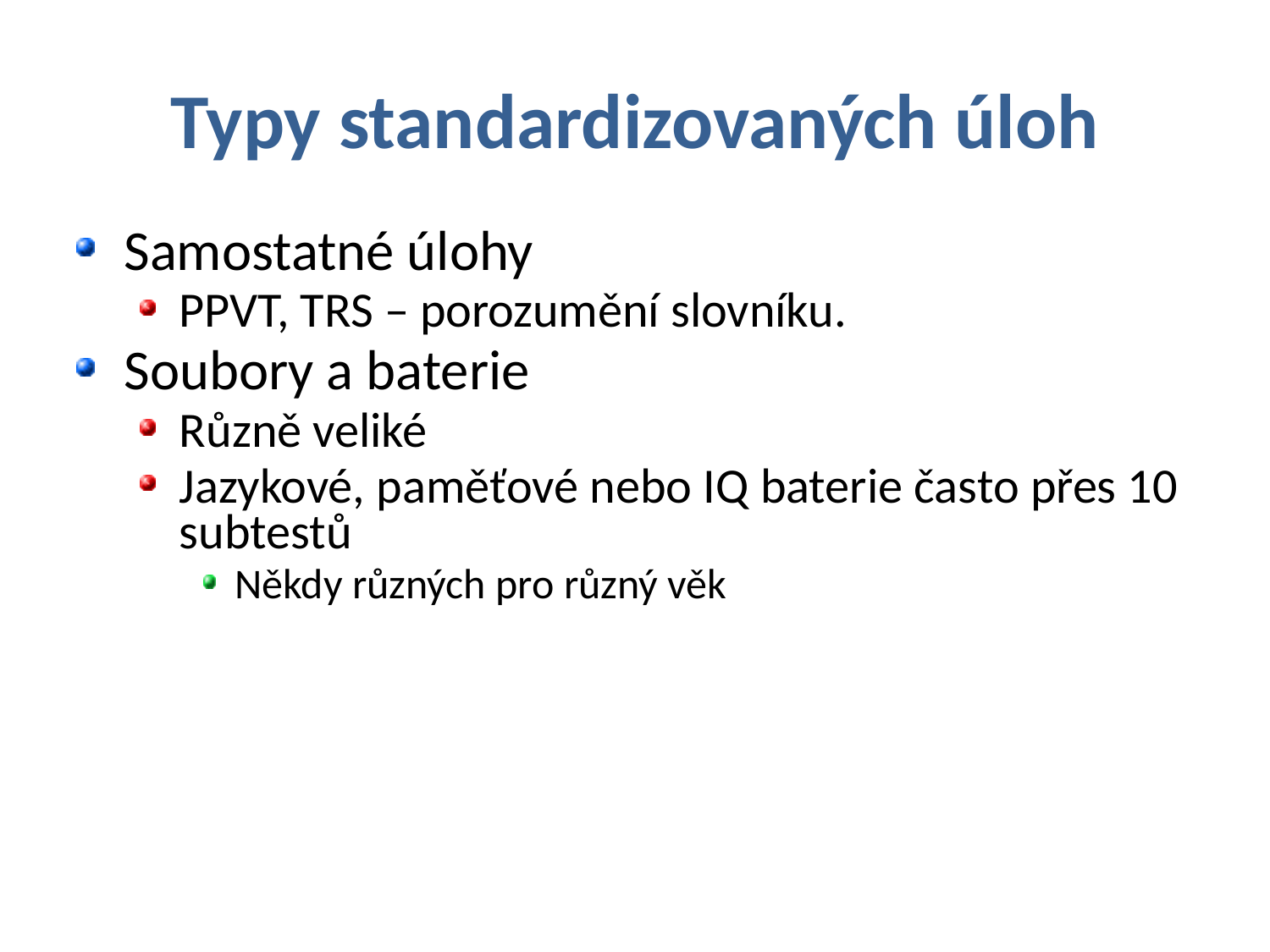

# Typy standardizovaných úloh
Samostatné úlohy
PPVT, TRS – porozumění slovníku.
Soubory a baterie
Různě veliké
Jazykové, paměťové nebo IQ baterie často přes 10 subtestů
Někdy různých pro různý věk